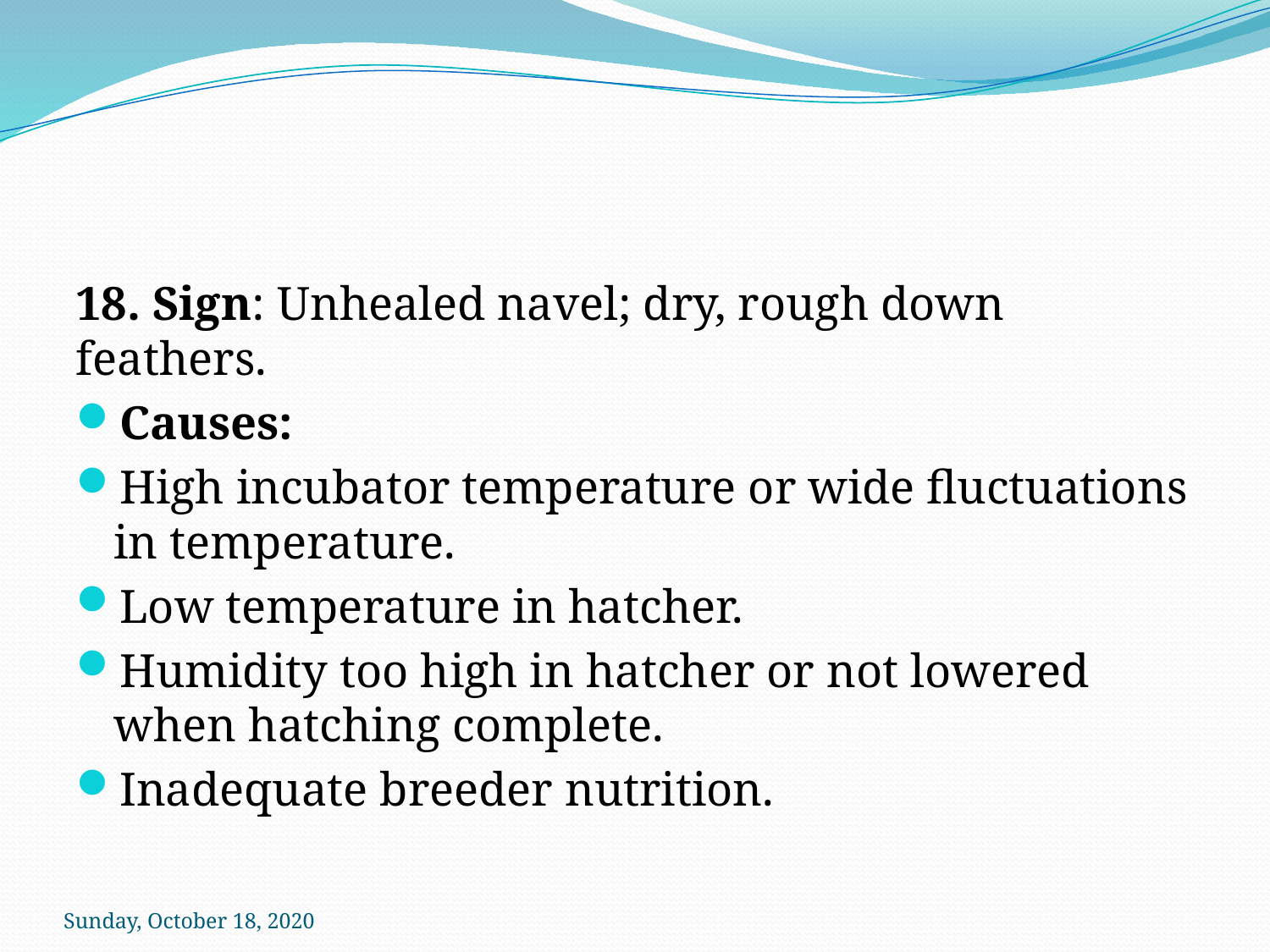

#
18. Sign: Unhealed navel; dry, rough down feathers.
Causes:
High incubator temperature or wide fluctuations in temperature.
Low temperature in hatcher.
Humidity too high in hatcher or not lowered when hatching complete.
Inadequate breeder nutrition.

Sunday, October 18, 2020